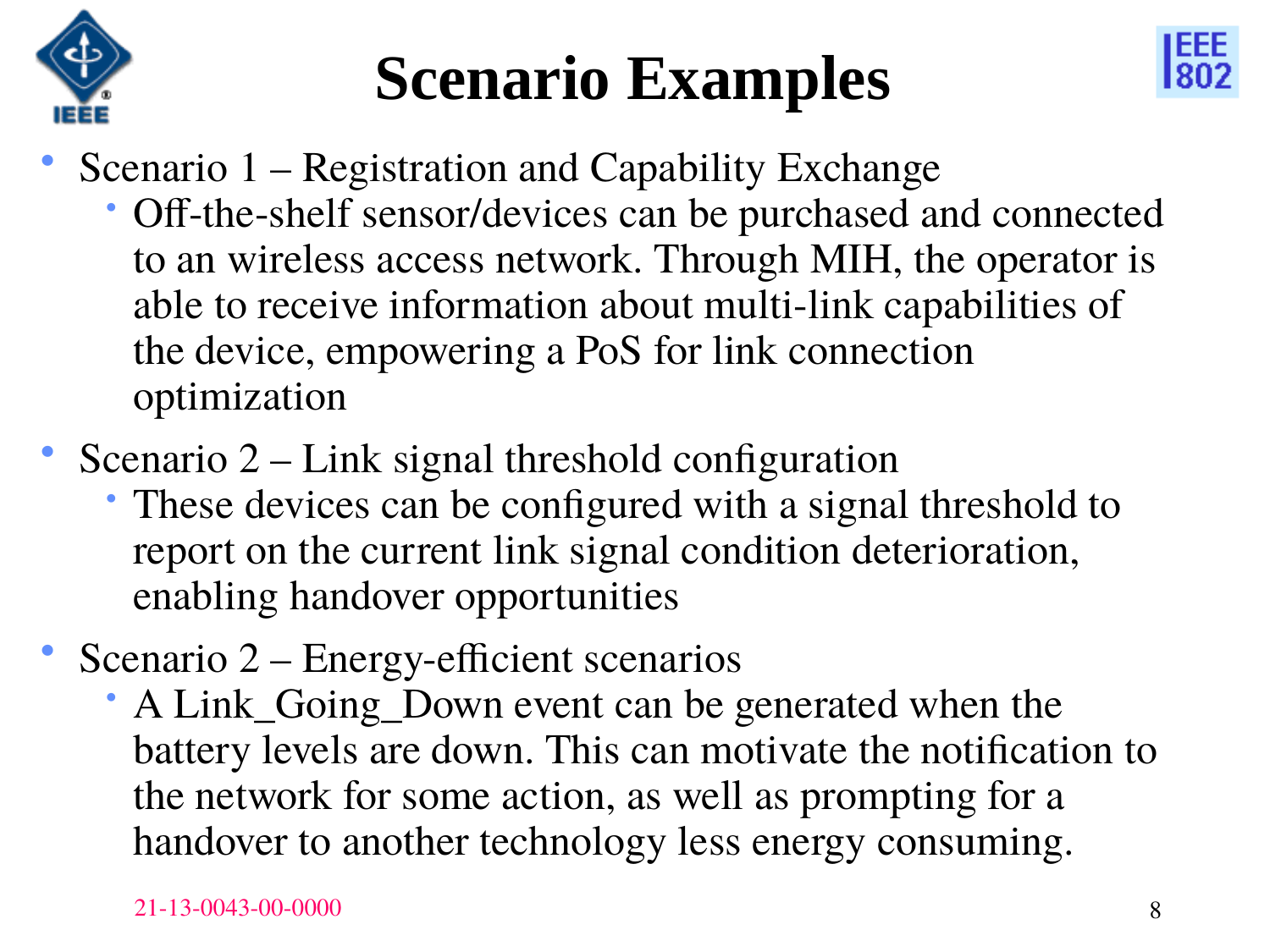

# Scenario Examples
Scenario 1 – Registration and Capability Exchange
Off-the-shelf sensor/devices can be purchased and connected to an wireless access network. Through MIH, the operator is able to receive information about multi-link capabilities of the device, empowering a PoS for link connection optimization
Scenario 2 – Link signal threshold configuration
These devices can be configured with a signal threshold to report on the current link signal condition deterioration, enabling handover opportunities
Scenario 2 – Energy-efficient scenarios
A Link_Going_Down event can be generated when the battery levels are down. This can motivate the notification to the network for some action, as well as prompting for a handover to another technology less energy consuming.
21-13-0043-00-0000
8